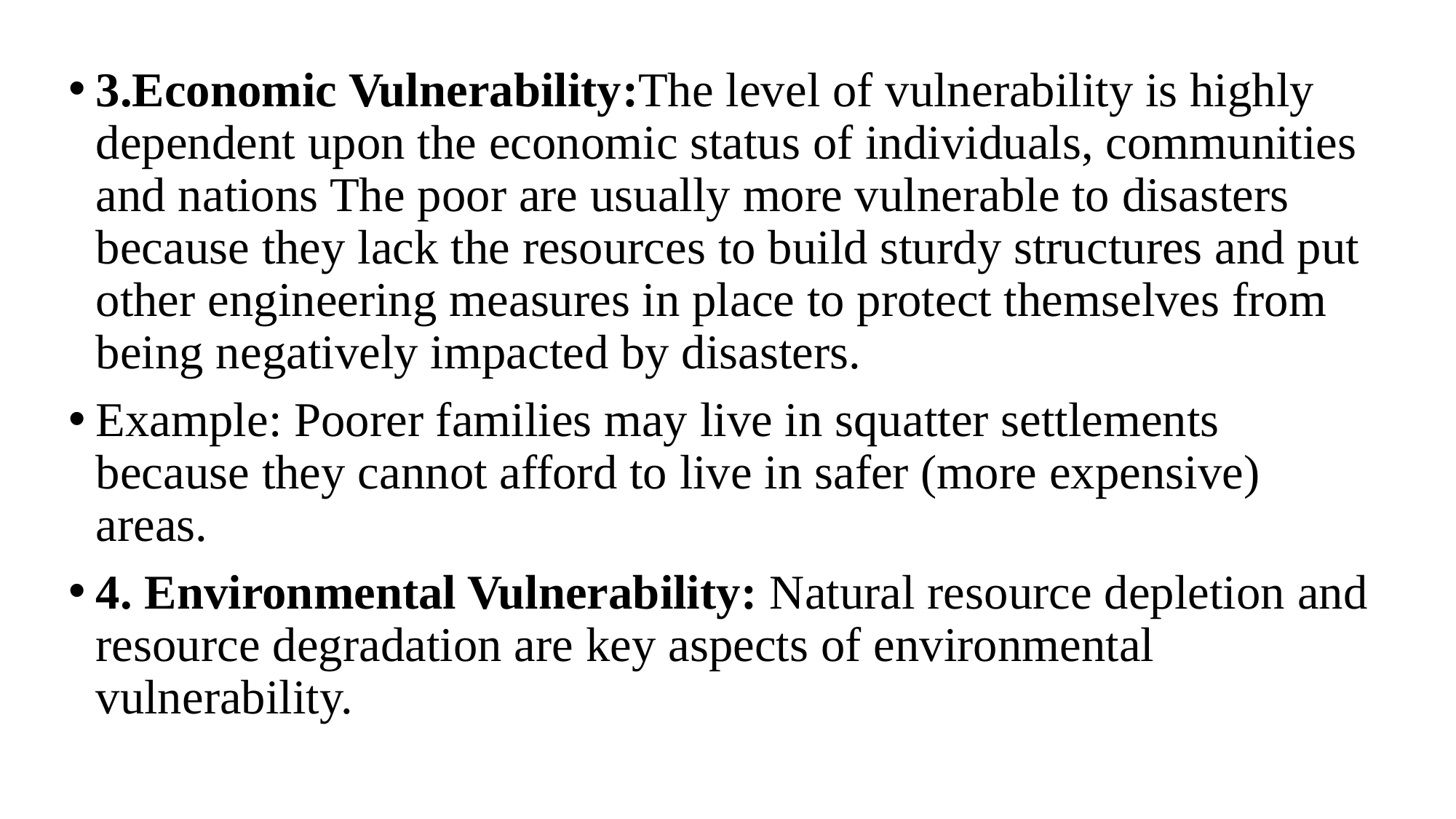

3.Economic Vulnerability:The level of vulnerability is highly dependent upon the economic status of individuals, communities and nations The poor are usually more vulnerable to disasters because they lack the resources to build sturdy structures and put other engineering measures in place to protect themselves from being negatively impacted by disasters.
Example: Poorer families may live in squatter settlements because they cannot afford to live in safer (more expensive) areas.
4. Environmental Vulnerability: Natural resource depletion and resource degradation are key aspects of environmental vulnerability.